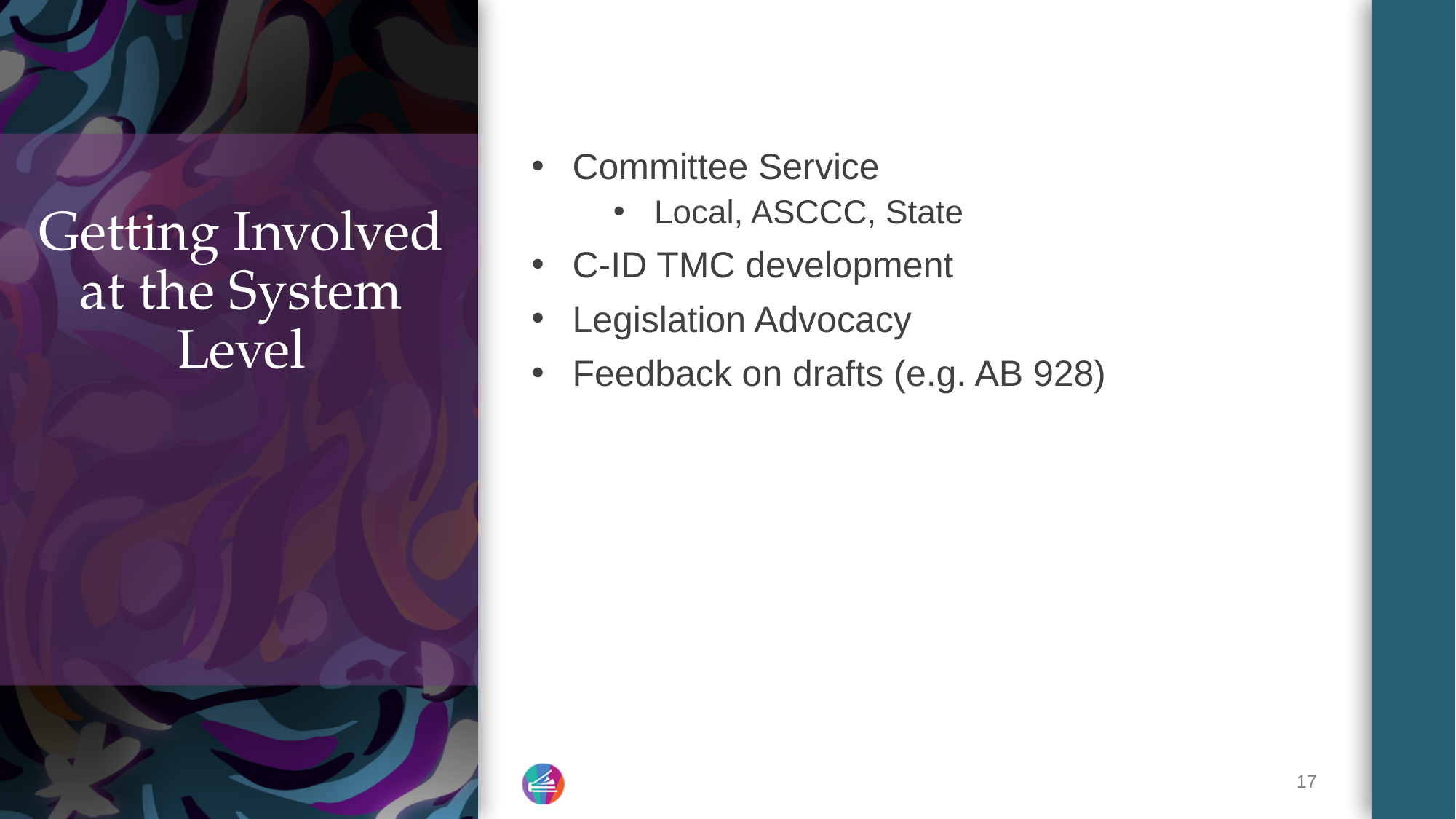

Committee Service
Local, ASCCC, State
C-ID TMC development
Legislation Advocacy
Feedback on drafts (e.g. AB 928)
# Getting Involved at the System Level

17